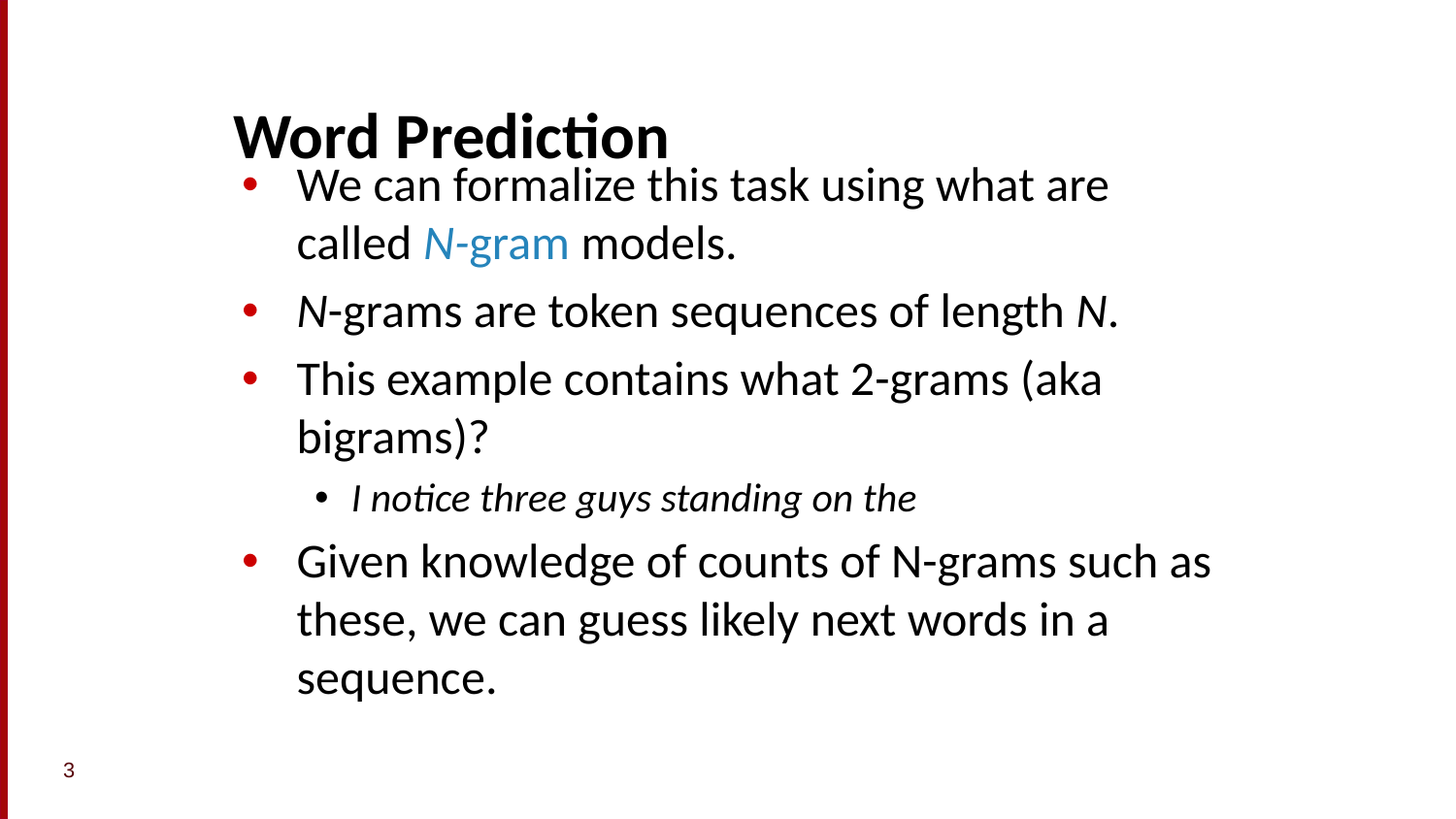

# Word Prediction
We can formalize this task using what are called N-gram models.
N-grams are token sequences of length N.
This example contains what 2-grams (aka bigrams)?
I notice three guys standing on the
Given knowledge of counts of N-grams such as these, we can guess likely next words in a sequence.
3